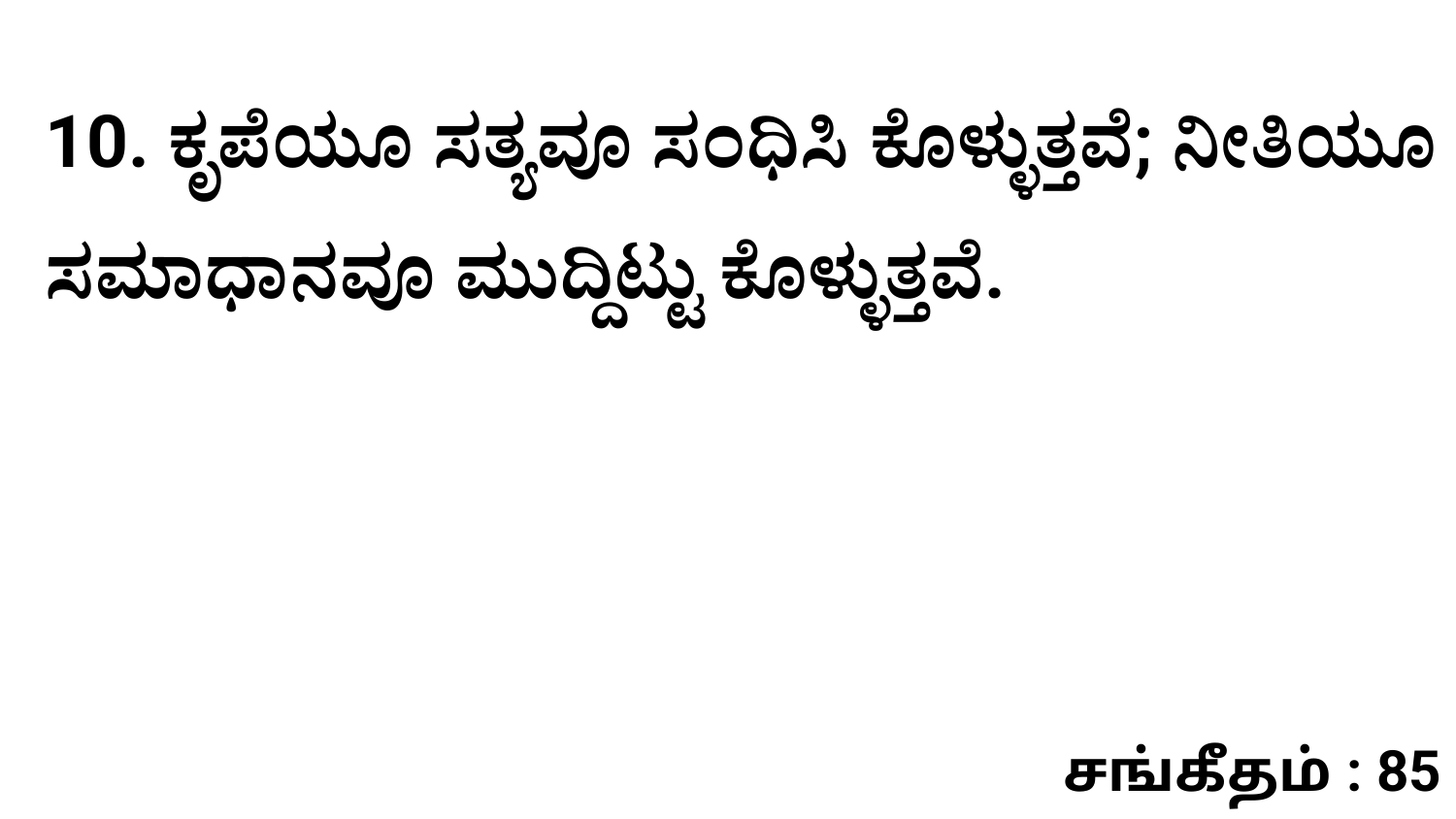

10. ಕೃಪೆಯೂ ಸತ್ಯವೂ ಸಂಧಿಸಿ ಕೊಳ್ಳುತ್ತವೆ; ನೀತಿಯೂ ಸಮಾಧಾನವೂ ಮುದ್ದಿಟ್ಟು ಕೊಳ್ಳುತ್ತವೆ.
சங்கீதம் : 85